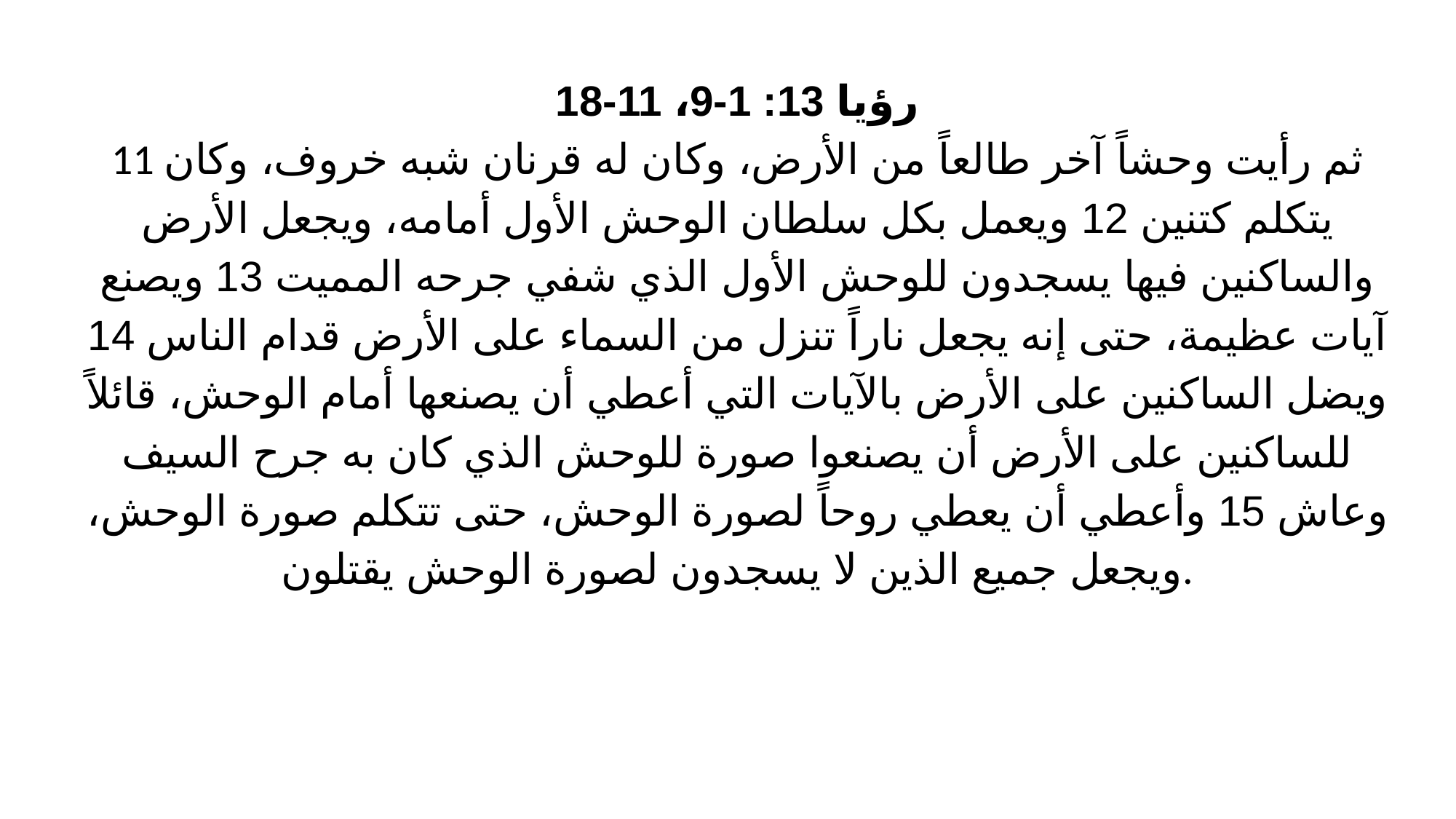

رؤيا 13: 1-9، 11-18
11 ثم رأيت وحشاً آخر طالعاً من الأرض، وكان له قرنان شبه خروف، وكان يتكلم كتنين 12 ويعمل بكل سلطان الوحش الأول أمامه، ويجعل الأرض والساكنين فيها يسجدون للوحش الأول الذي شفي جرحه المميت 13 ويصنع آيات عظيمة، حتى إنه يجعل ناراً تنزل من السماء على الأرض قدام الناس 14 ويضل الساكنين على الأرض بالآيات التي أعطي أن يصنعها أمام الوحش، قائلاً للساكنين على الأرض أن يصنعوا صورة للوحش الذي كان به جرح السيف وعاش 15 وأعطي أن يعطي روحاً لصورة الوحش، حتى تتكلم صورة الوحش، ويجعل جميع الذين لا يسجدون لصورة الوحش يقتلون.